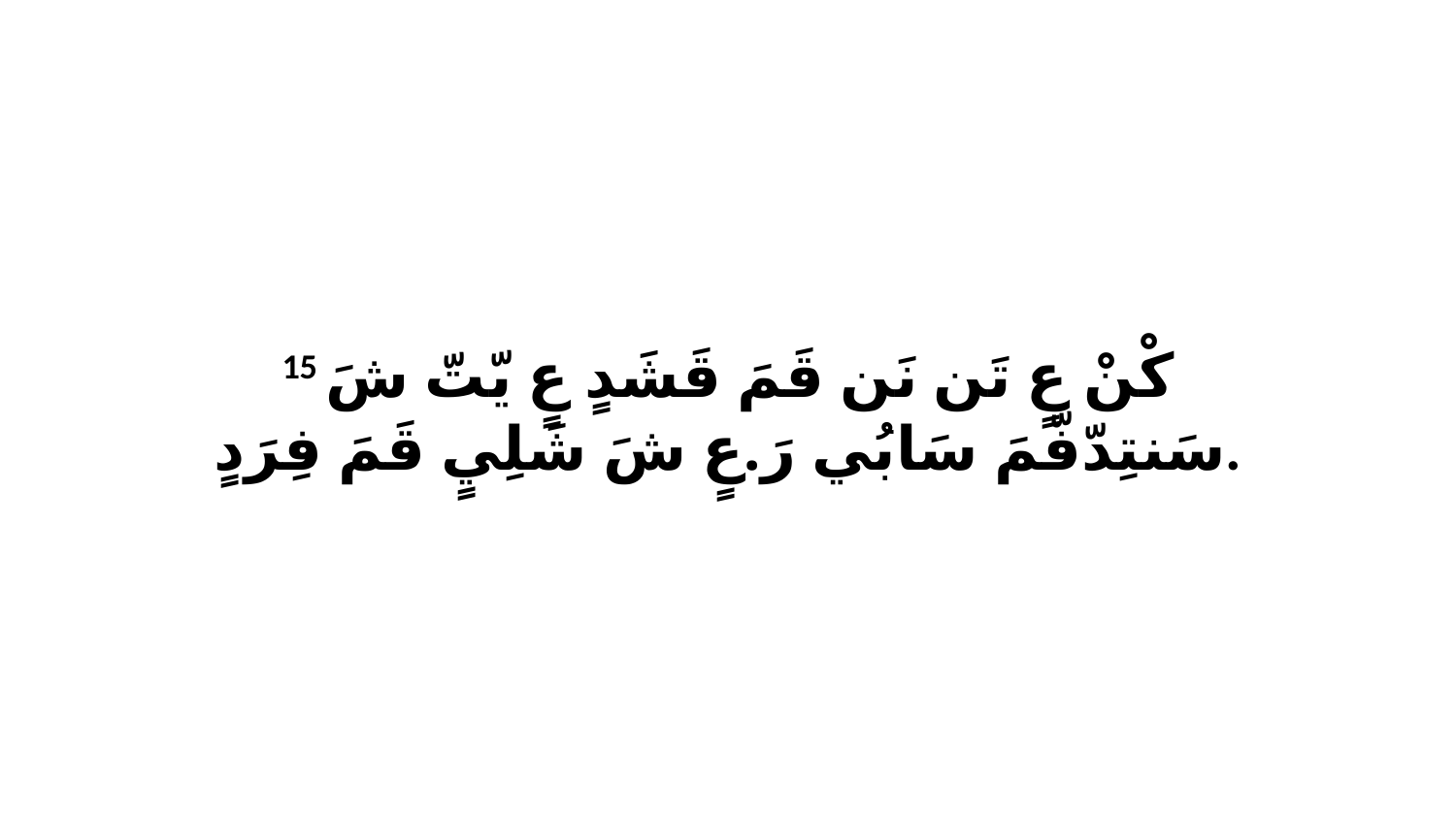

15 كْنْ عٍ تَن نَن قَمَ قَشَدٍ عٍ يّتّ شَ سَنتِدّفّمَ سَابُي رَ.عٍ شَ شَلِيٍ قَمَ فِرَدٍ.